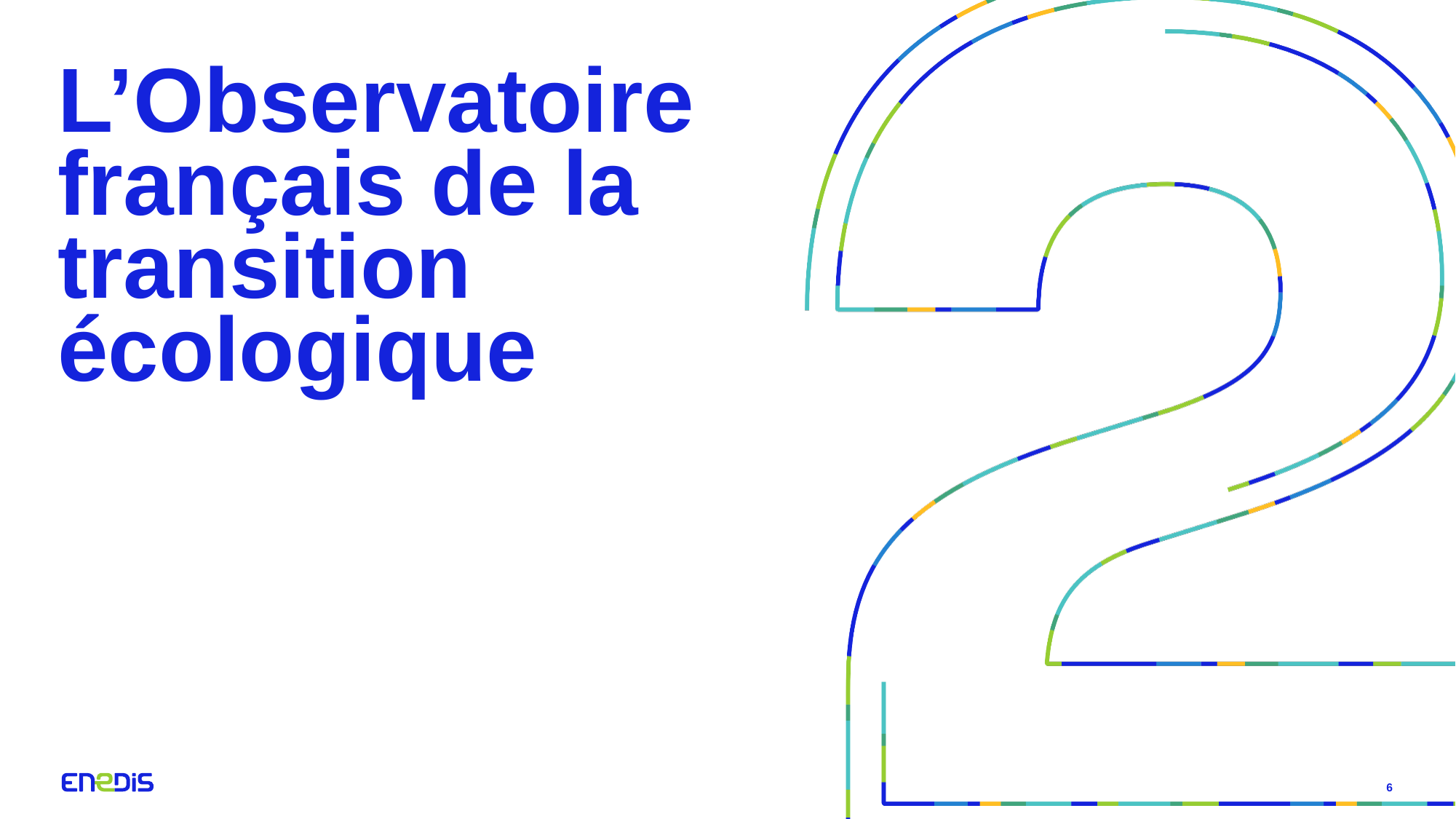

# L’Observatoire français de la transition écologique

6